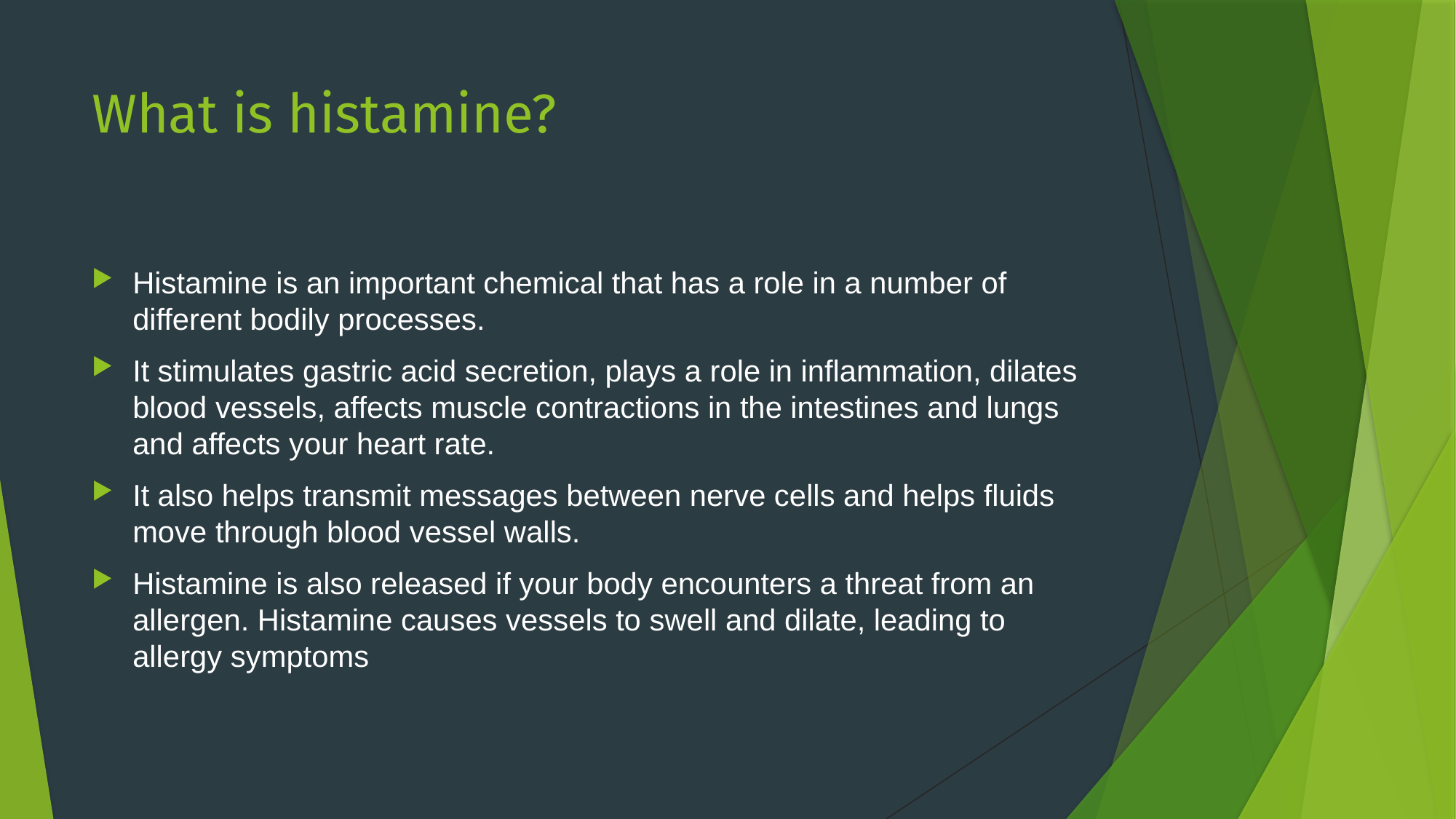

# What is histamine?
Histamine is an important chemical that has a role in a number of different bodily processes.
It stimulates gastric acid secretion, plays a role in inflammation, dilates blood vessels, affects muscle contractions in the intestines and lungs and affects your heart rate.
It also helps transmit messages between nerve cells and helps fluids move through blood vessel walls.
Histamine is also released if your body encounters a threat from an allergen. Histamine causes vessels to swell and dilate, leading to allergy symptoms